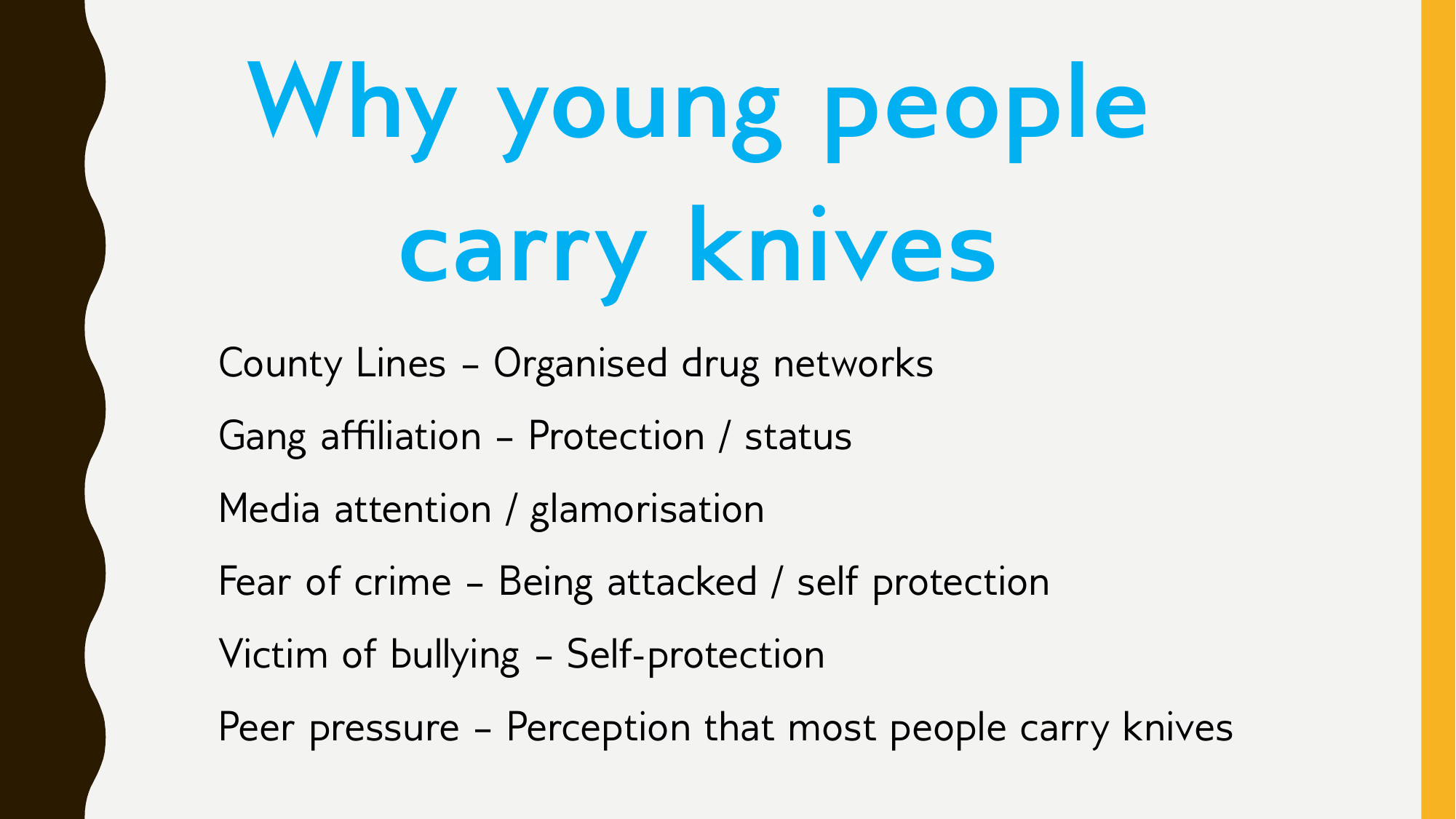

Why young people
carry knives
County Lines – Organised drug networks

Gang affiliation – Protection / status

Media attention / glamorisation

Fear of crime – Being attacked / self protection

Victim of bullying – Self-protection

Peer pressure – Perception that most people carry knives